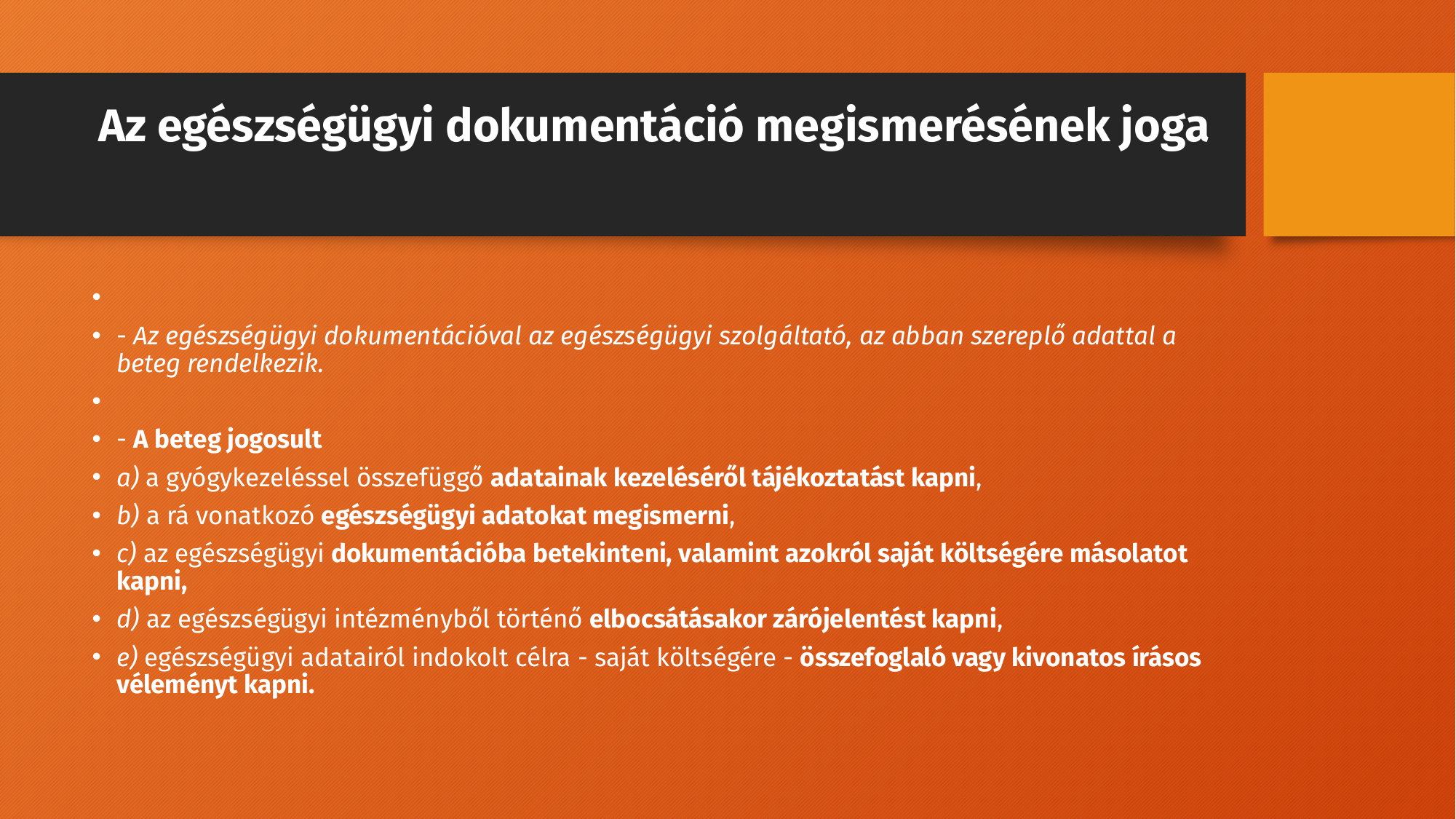

# Az egészségügyi dokumentáció megismerésének joga

- Az egészségügyi dokumentációval az egészségügyi szolgáltató, az abban szereplő adattal a beteg rendelkezik.

- A beteg jogosult
a) a gyógykezeléssel összefüggő adatainak kezeléséről tájékoztatást kapni,
b) a rá vonatkozó egészségügyi adatokat megismerni,
c) az egészségügyi dokumentációba betekinteni, valamint azokról saját költségére másolatot kapni,
d) az egészségügyi intézményből történő elbocsátásakor zárójelentést kapni,
e) egészségügyi adatairól indokolt célra - saját költségére - összefoglaló vagy kivonatos írásos véleményt kapni.